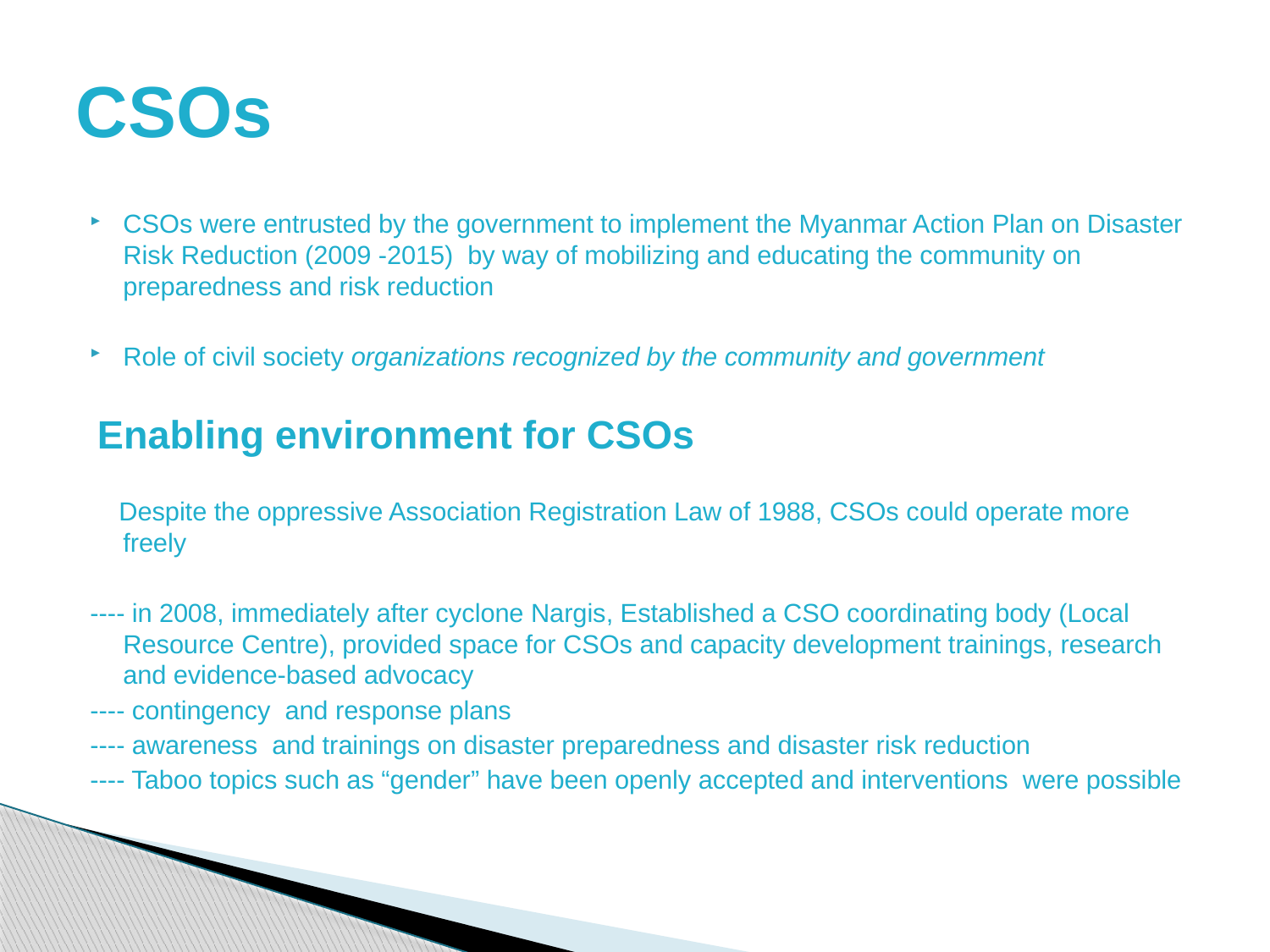

# CSOs
CSOs were entrusted by the government to implement the Myanmar Action Plan on Disaster Risk Reduction (2009 -2015)  by way of mobilizing and educating the community on preparedness and risk reduction

Role of civil society organizations recognized by the community and government

 Enabling environment for CSOs

    Despite the oppressive Association Registration Law of 1988, CSOs could operate more freely

---- in 2008, immediately after cyclone Nargis, Established a CSO coordinating body (Local Resource Centre), provided space for CSOs and capacity development trainings, research and evidence-based advocacy
---- contingency  and response plans
---- awareness  and trainings on disaster preparedness and disaster risk reduction
---- Taboo topics such as “gender” have been openly accepted and interventions  were possible